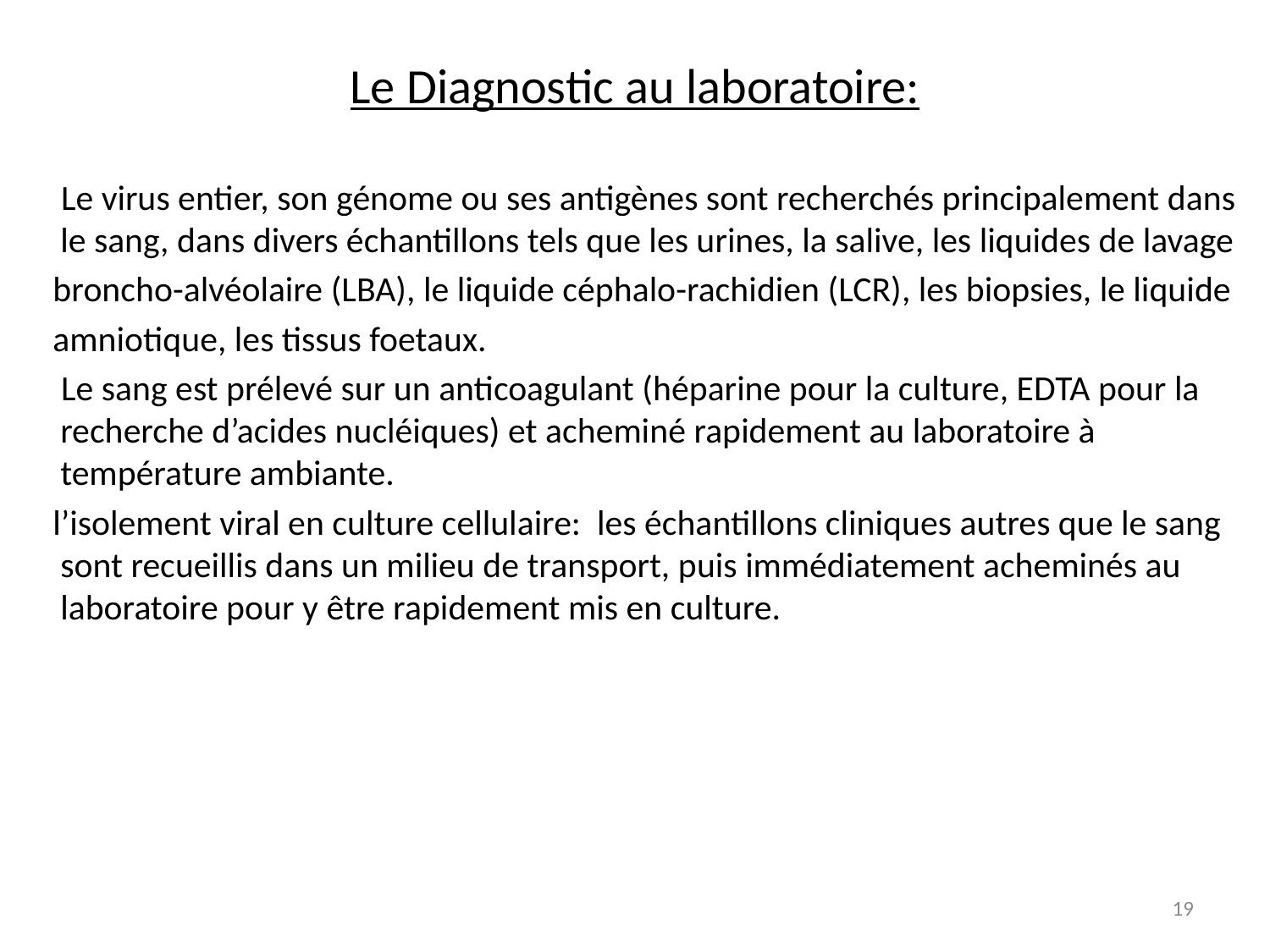

# Le Diagnostic au laboratoire:
      Le virus entier, son génome ou ses antigènes sont recherchés principalement dans le sang, dans divers échantillons tels que les urines, la salive, les liquides de lavage
     broncho-alvéolaire (LBA), le liquide céphalo-rachidien (LCR), les biopsies, le liquide
     amniotique, les tissus foetaux.
      Le sang est prélevé sur un anticoagulant (héparine pour la culture, EDTA pour la recherche d’acides nucléiques) et acheminé rapidement au laboratoire à température ambiante.
     l’isolement viral en culture cellulaire:  les échantillons cliniques autres que le sang sont recueillis dans un milieu de transport, puis immédiatement acheminés au laboratoire pour y être rapidement mis en culture.
19